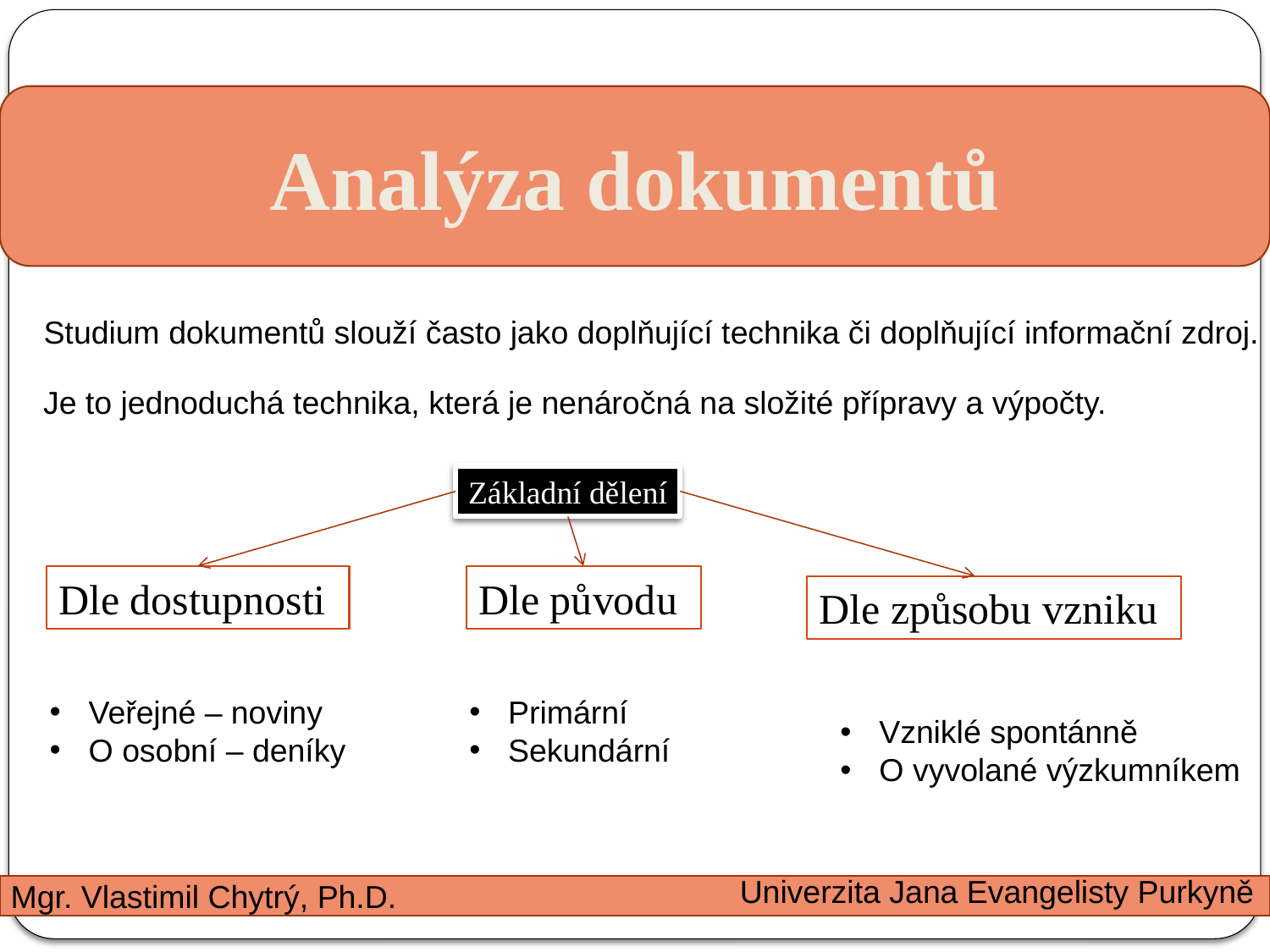

Analýza dokumentů
Studium dokumentů slouží často jako doplňující technika či doplňující informační zdroj.
Je to jednoduchá technika, která je nenáročná na složité přípravy a výpočty.
Základní dělení
Dle dostupnosti
Dle původu
Dle způsobu vzniku
 Veřejné – noviny
 O osobní – deníky
 Primární
 Sekundární
 Vzniklé spontánně
 O vyvolané výzkumníkem
Univerzita Jana Evangelisty Purkyně
Mgr. Vlastimil Chytrý, Ph.D.